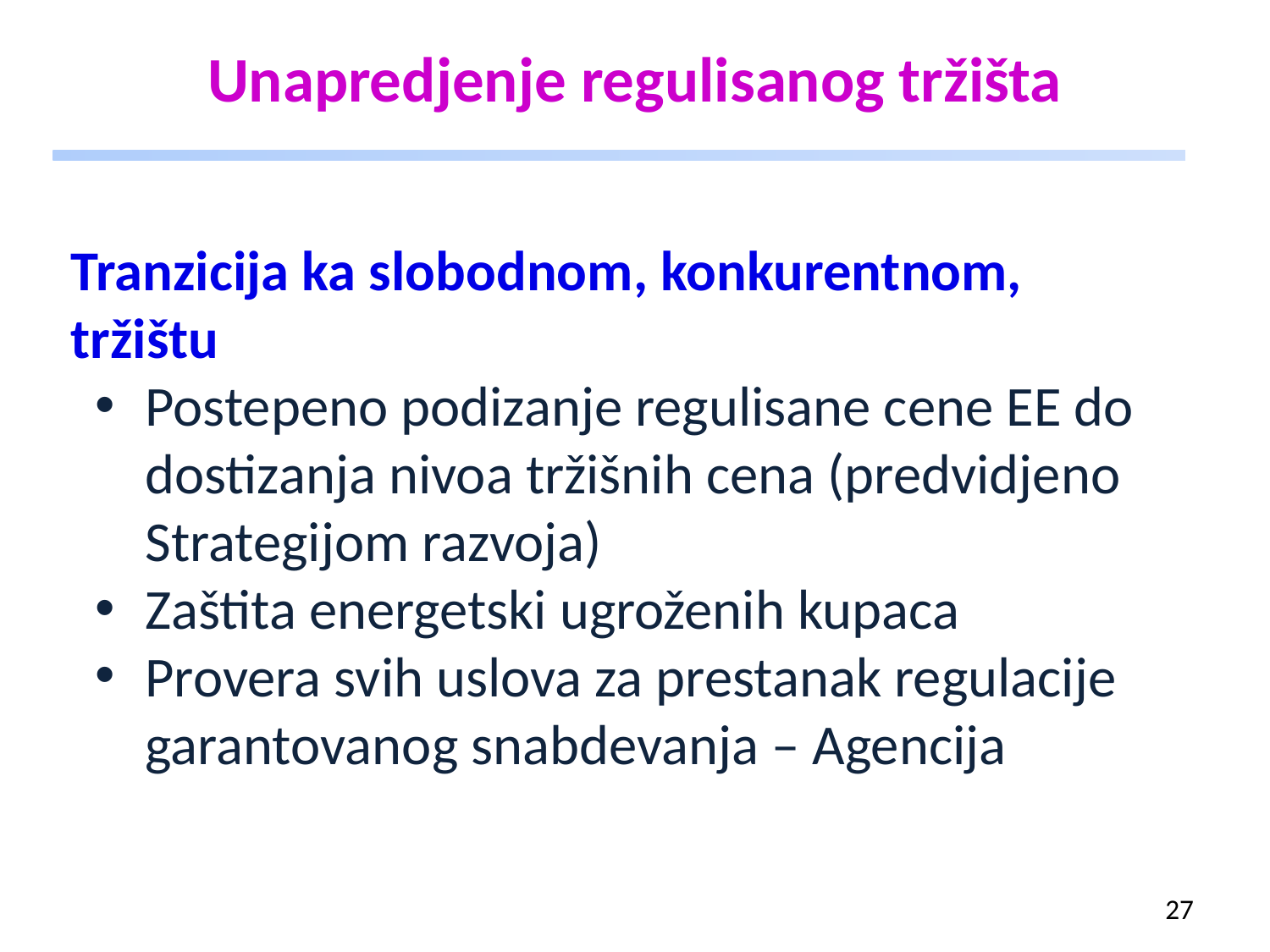

# Unapredjenje regulisanog tržišta

Tranzicija ka slobodnom, konkurentnom,  tržištu
Postepeno podizanje regulisane cene EE do dostizanja nivoa tržišnih cena (predvidjeno Strategijom razvoja)
Zaštita energetski ugroženih kupaca
Provera svih uslova za prestanak regulacije garantovanog snabdevanja – Agencija

27